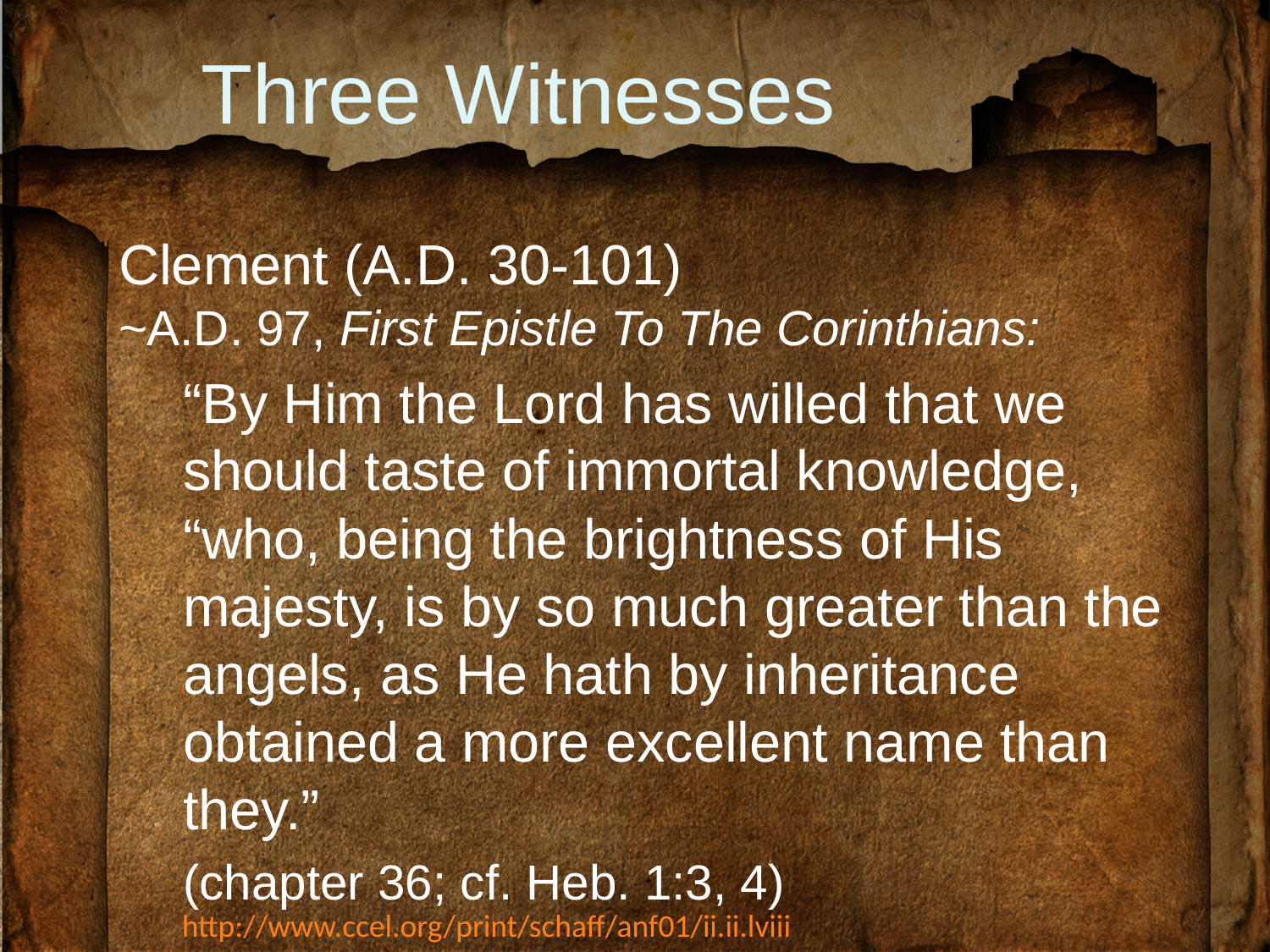

# Three Witnesses
Clement (A.D. 30-101)
~A.D. 97, First Epistle To The Corinthians:
“By Him the Lord has willed that we should taste of immortal knowledge, “who, being the brightness of His majesty, is by so much greater than the angels, as He hath by inheritance obtained a more excellent name than they.”
(chapter 36; cf. Heb. 1:3, 4)
http://www.ccel.org/print/schaff/anf01/ii.ii.lviii